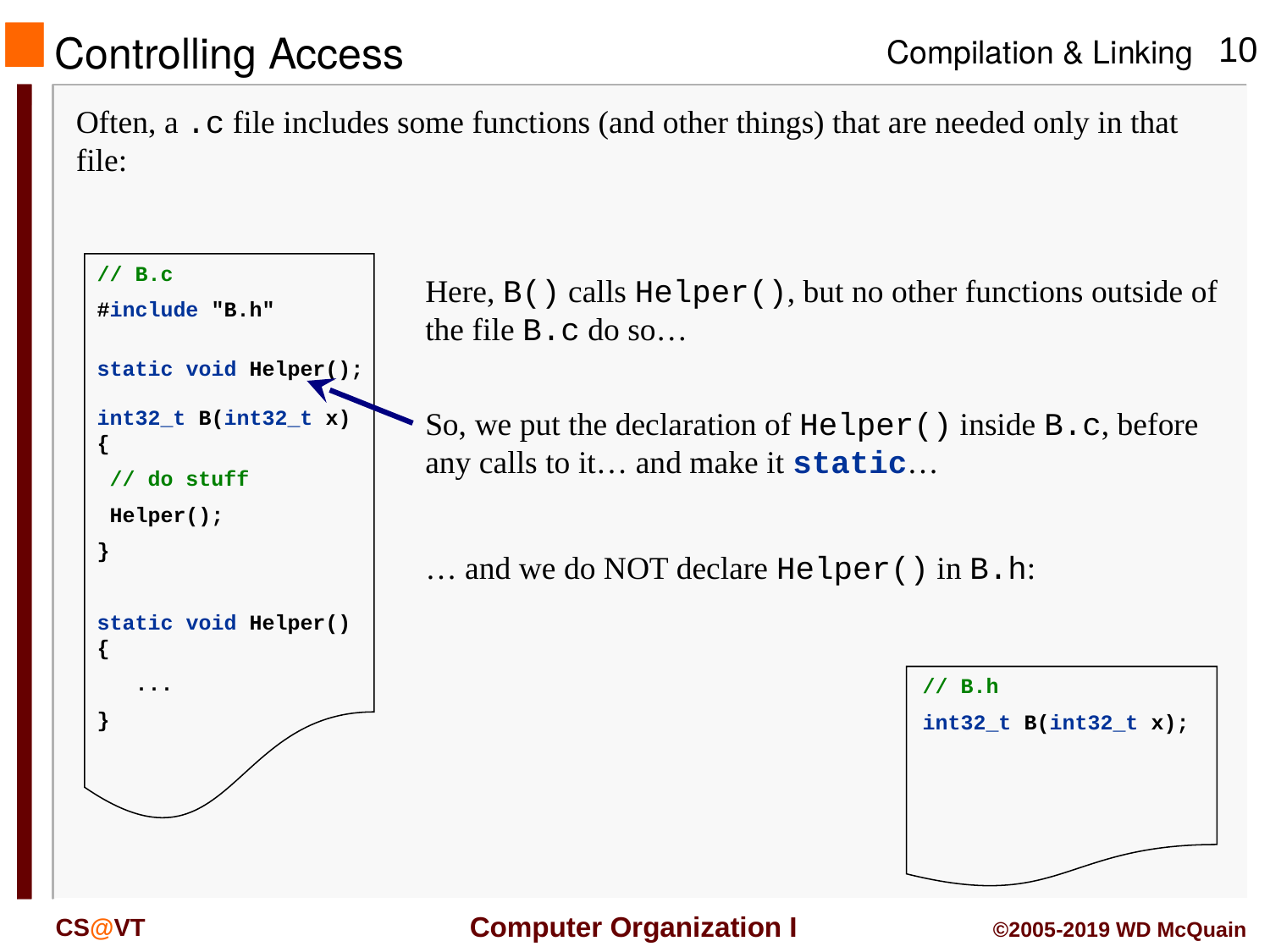

# Controlling Access
Often, a .c file includes some functions (and other things) that are needed only in that file:

// B.c
#include "B.h"

int32_t B(int32_t x) {
 // do stuff
 Helper();
}

static void Helper() {
   ...
}
Here, B() calls Helper(), but no other functions outside of the file B.c do so…
static void Helper();

So, we put the declaration of Helper() inside B.c, before any calls to it… and make it static…
… and we do NOT declare Helper() in B.h:

// B.h
int32_t B(int32_t x);